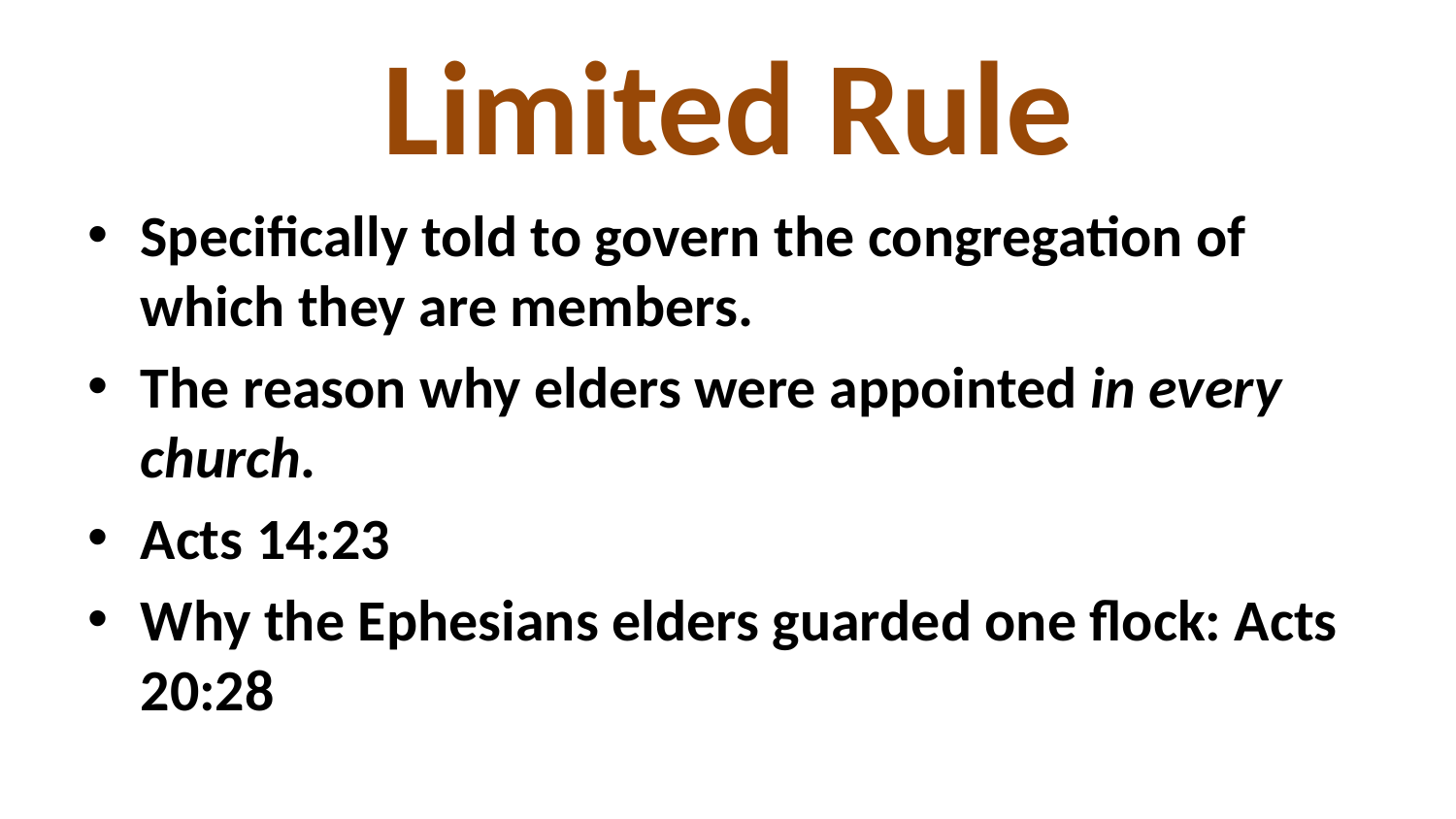

# Limited Rule
Specifically told to govern the congregation of which they are members.
The reason why elders were appointed in every church.
Acts 14:23
Why the Ephesians elders guarded one flock: Acts 20:28